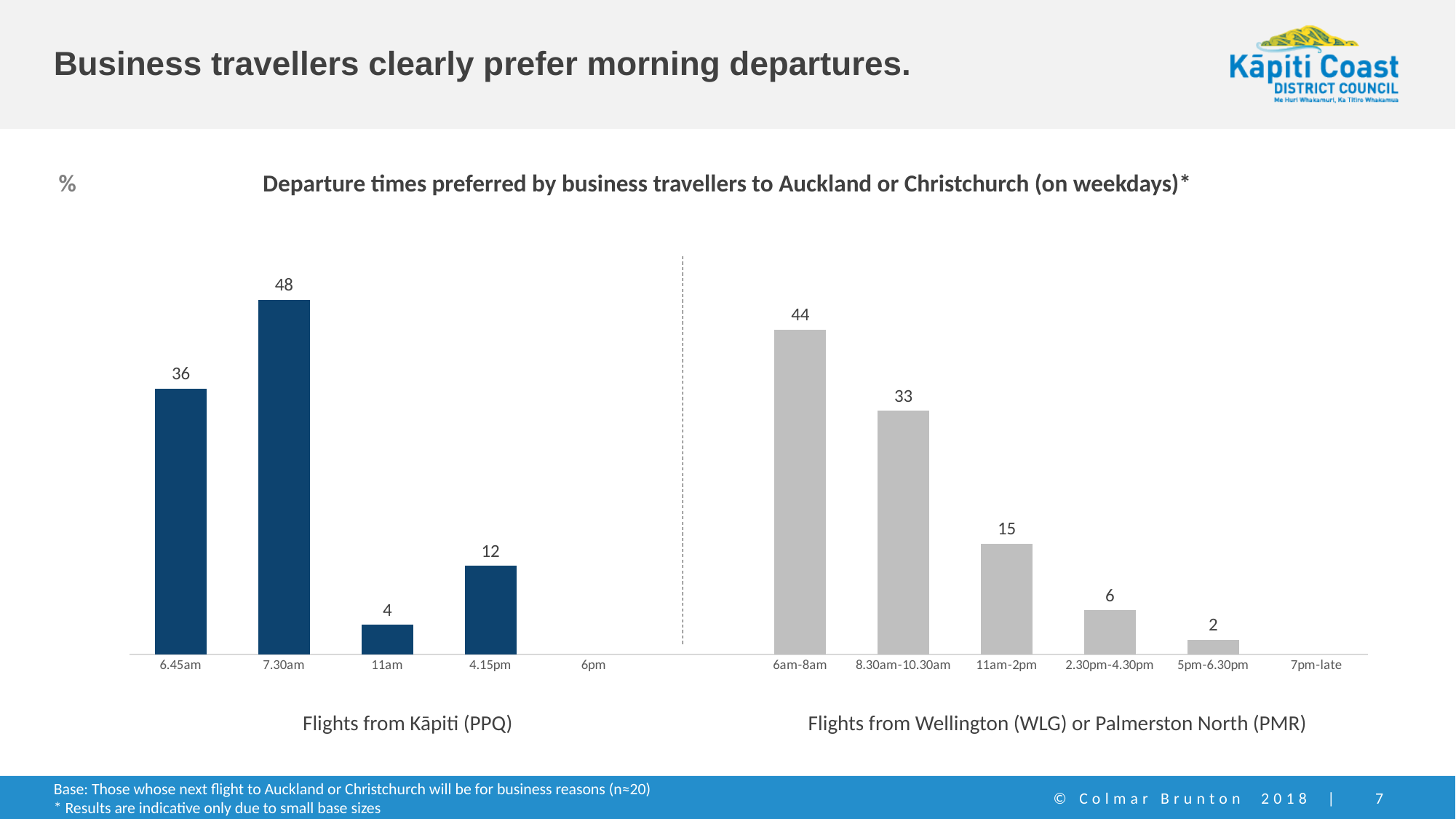

# Business travellers clearly prefer morning departures.
%
Departure times preferred by business travellers to Auckland or Christchurch (on weekdays)*

### Chart

| Category | Series 1 |
|---|---|
| 7pm-late | None |
| 5pm-6.30pm | 2.0 |
| 2.30pm-4.30pm | 6.0 |
| 11am-2pm | 15.0 |
| 8.30am-10.30am | 33.0 |
| 6am-8am | 44.0 |
|  | None |
| 6pm | None |
| 4.15pm | 12.0 |
| 11am | 4.0 |
| 7.30am | 48.0 |
| 6.45am | 36.0 |
Flights from Wellington (WLG) or Palmerston North (PMR)
Flights from Kāpiti (PPQ)
Base: Those whose next flight to Auckland or Christchurch will be for business reasons (n≈20)
* Results are indicative only due to small base sizes
7